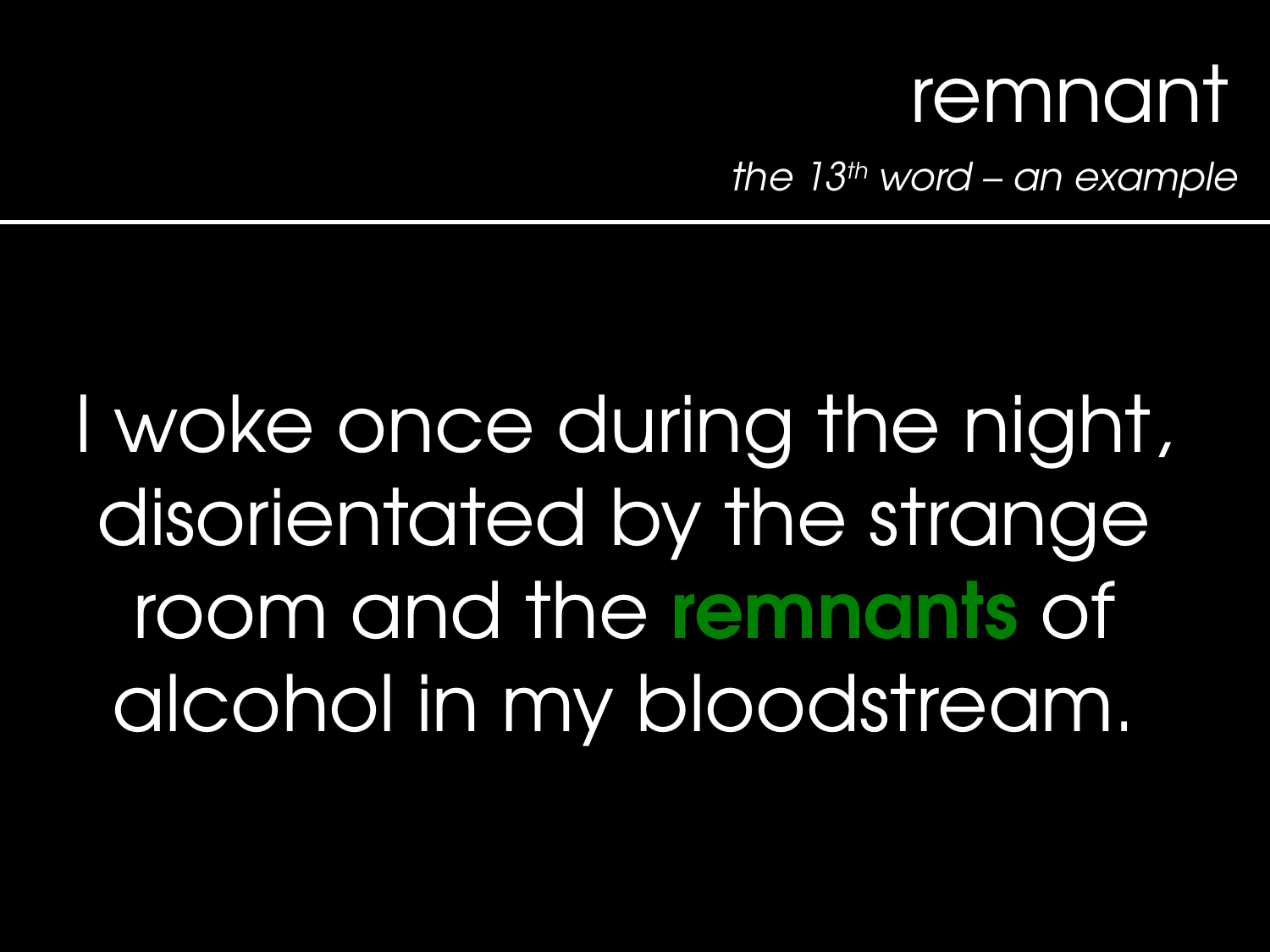

remnant
the 13th word – an example
I woke once during the night, disorientated by the strange room and the remnants of alcohol in my bloodstream.